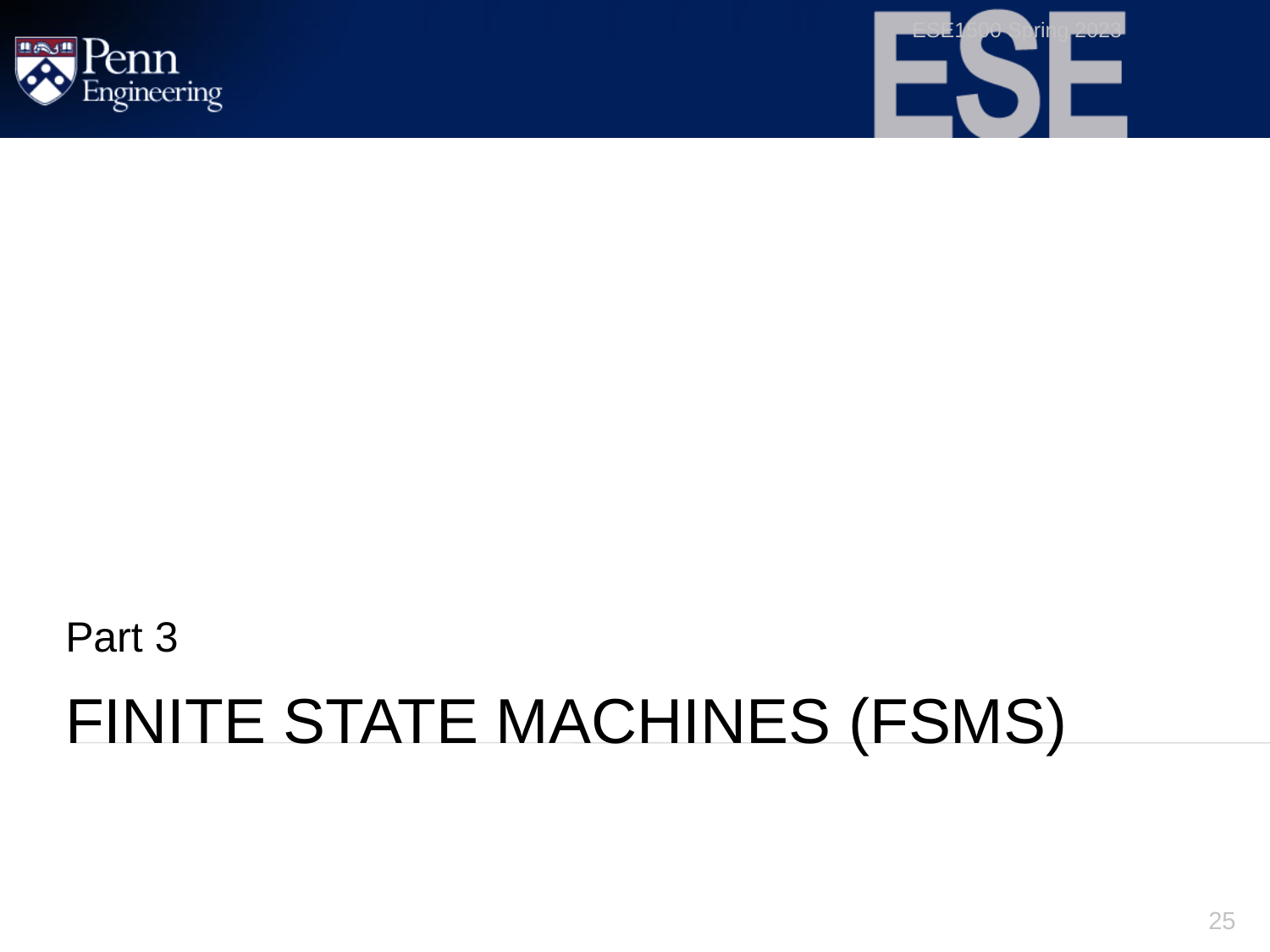

ESE1500 Spring 2023
Part 3
# Finite State Machines (FSMs)
25